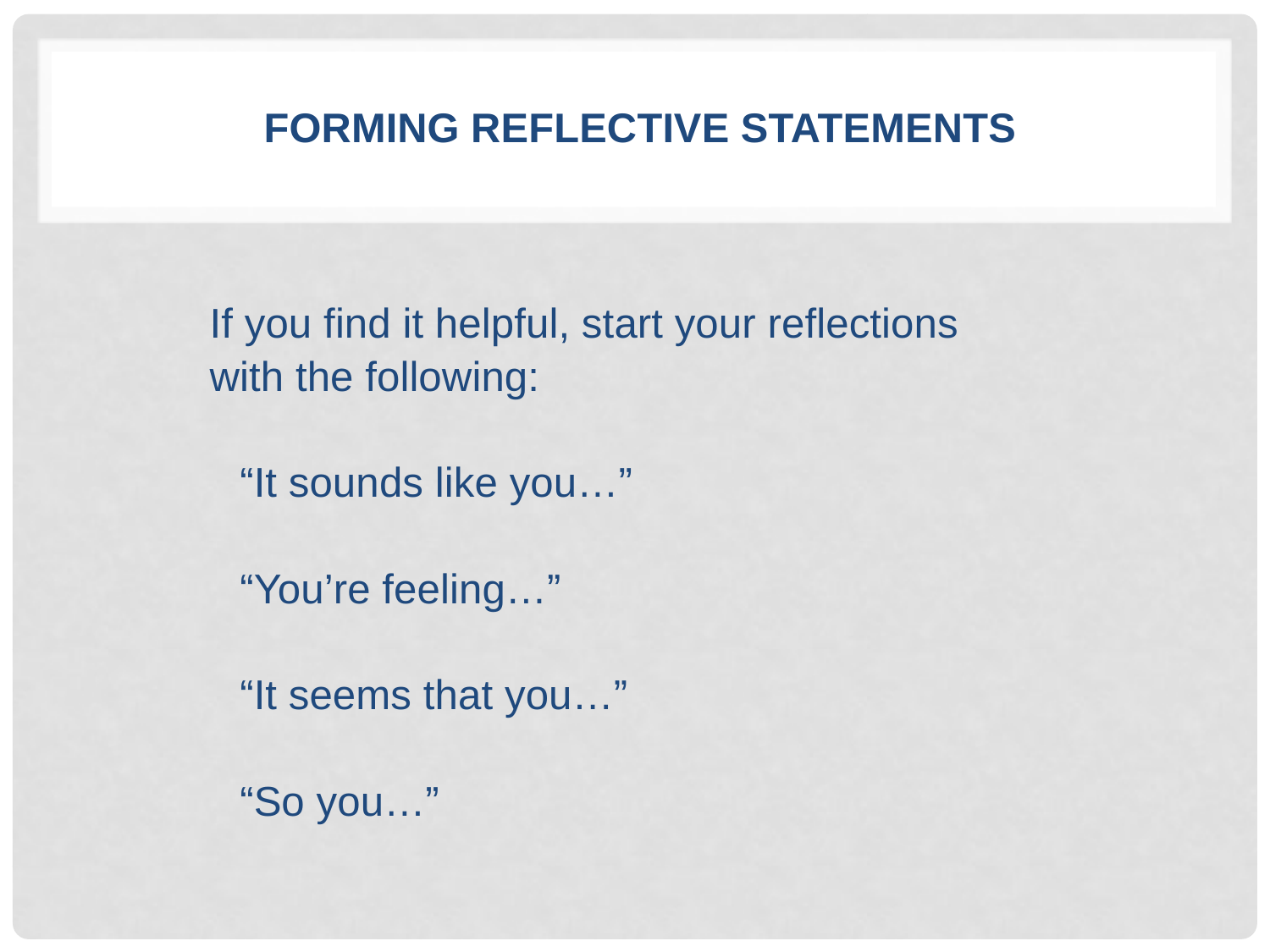

# Forming Reflective Statements
If you find it helpful, start your reflections
with the following:

	“It sounds like you…”

	“You’re feeling…”

	“It seems that you…”

	“So you…”